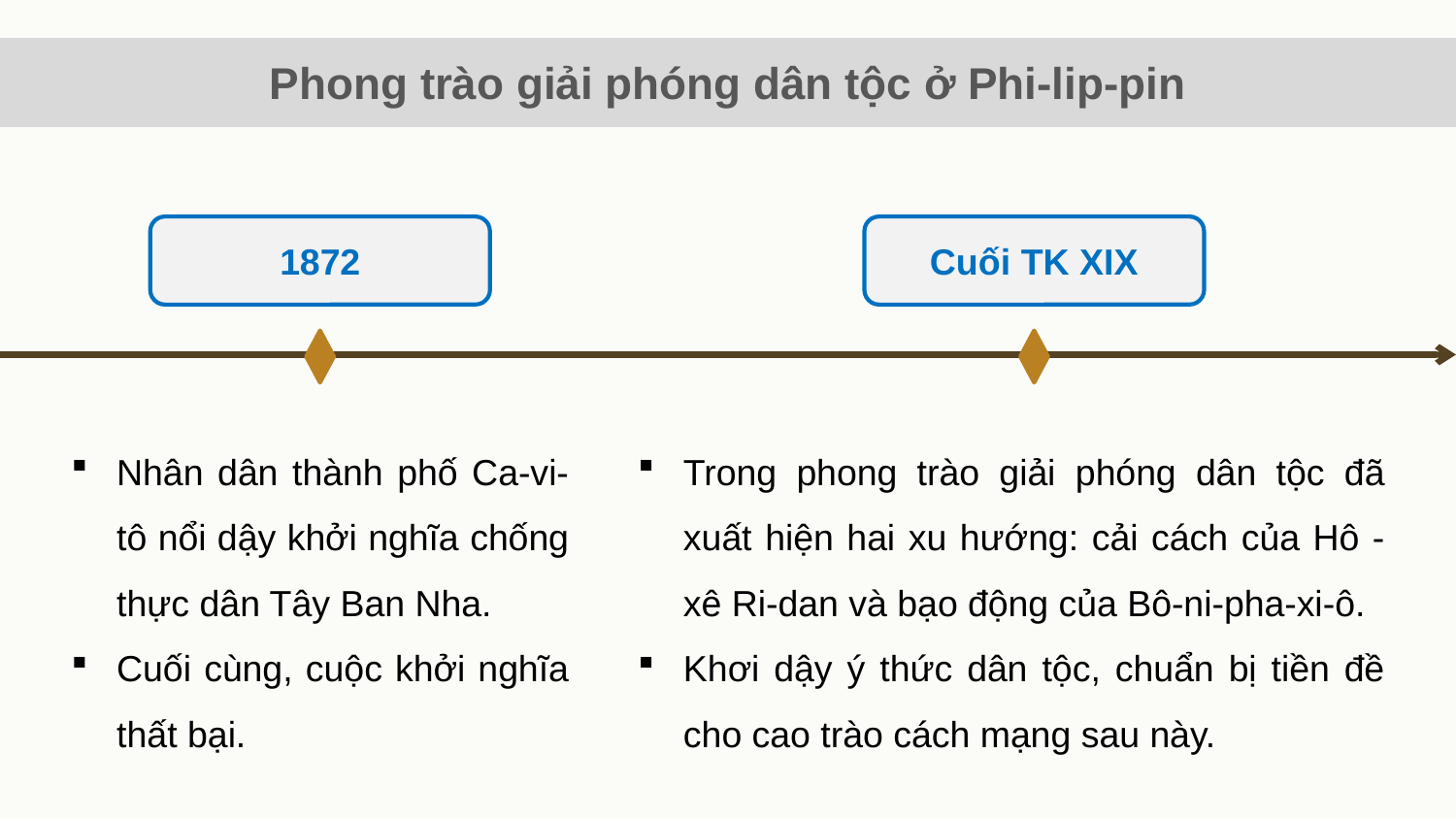

Phong trào giải phóng dân tộc ở Phi-lip-pin
1872
Cuối TK XIX

Nhân dân thành phố Ca-vi-tô nổi dậy khởi nghĩa chống thực dân Tây Ban Nha.
Cuối cùng, cuộc khởi nghĩa thất bại.
Trong phong trào giải phóng dân tộc đã xuất hiện hai xu hướng: cải cách của Hô -xê Ri-dan và bạo động của Bô-ni-pha-xi-ô.
Khơi dậy ý thức dân tộc, chuẩn bị tiền đề cho cao trào cách mạng sau này.